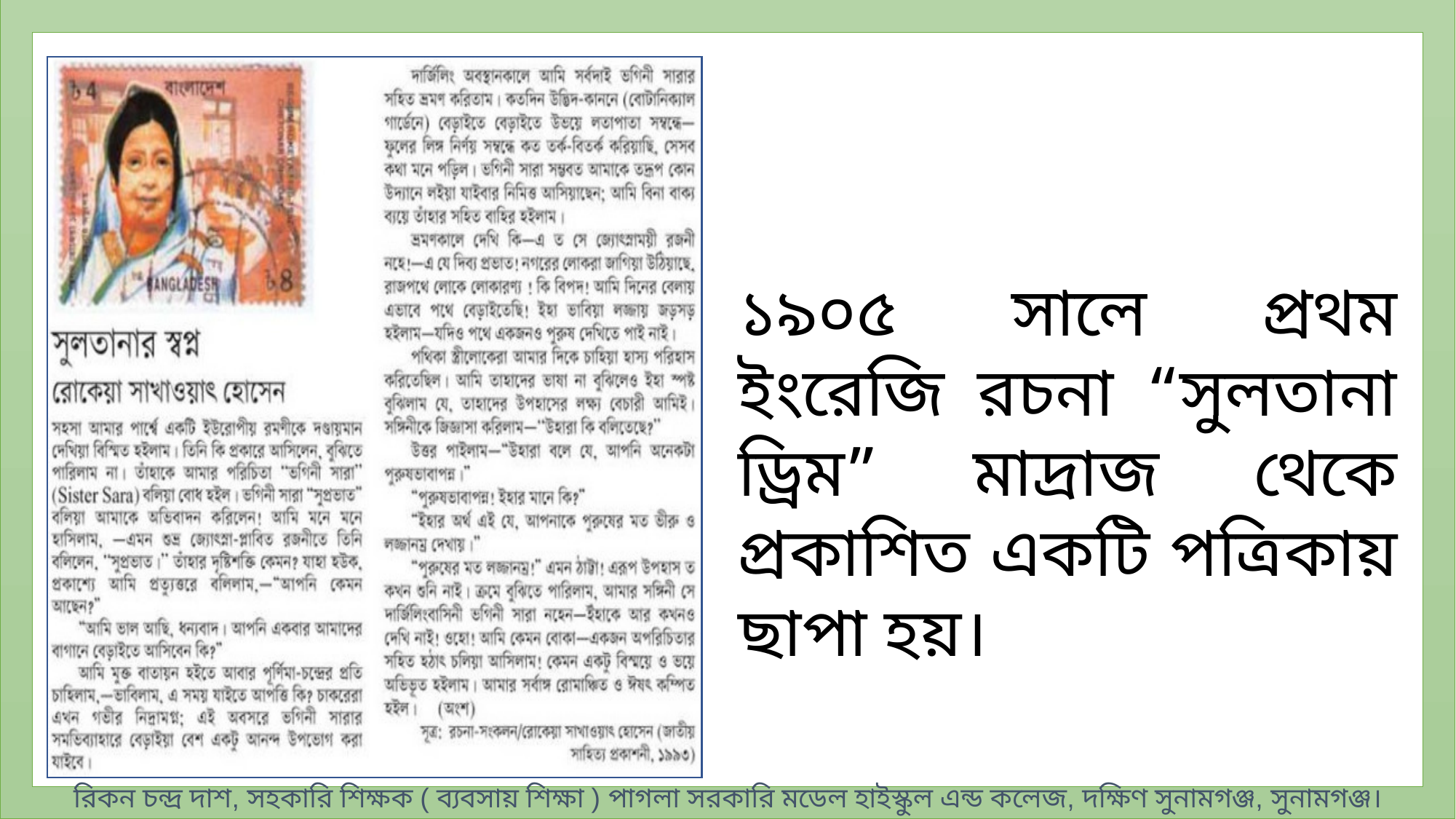

১৯০৫ সালে প্রথম ইংরেজি রচনা “সুলতানা ড্রিম” মাদ্রাজ থেকে প্রকাশিত একটি পত্রিকায় ছাপা হয়।